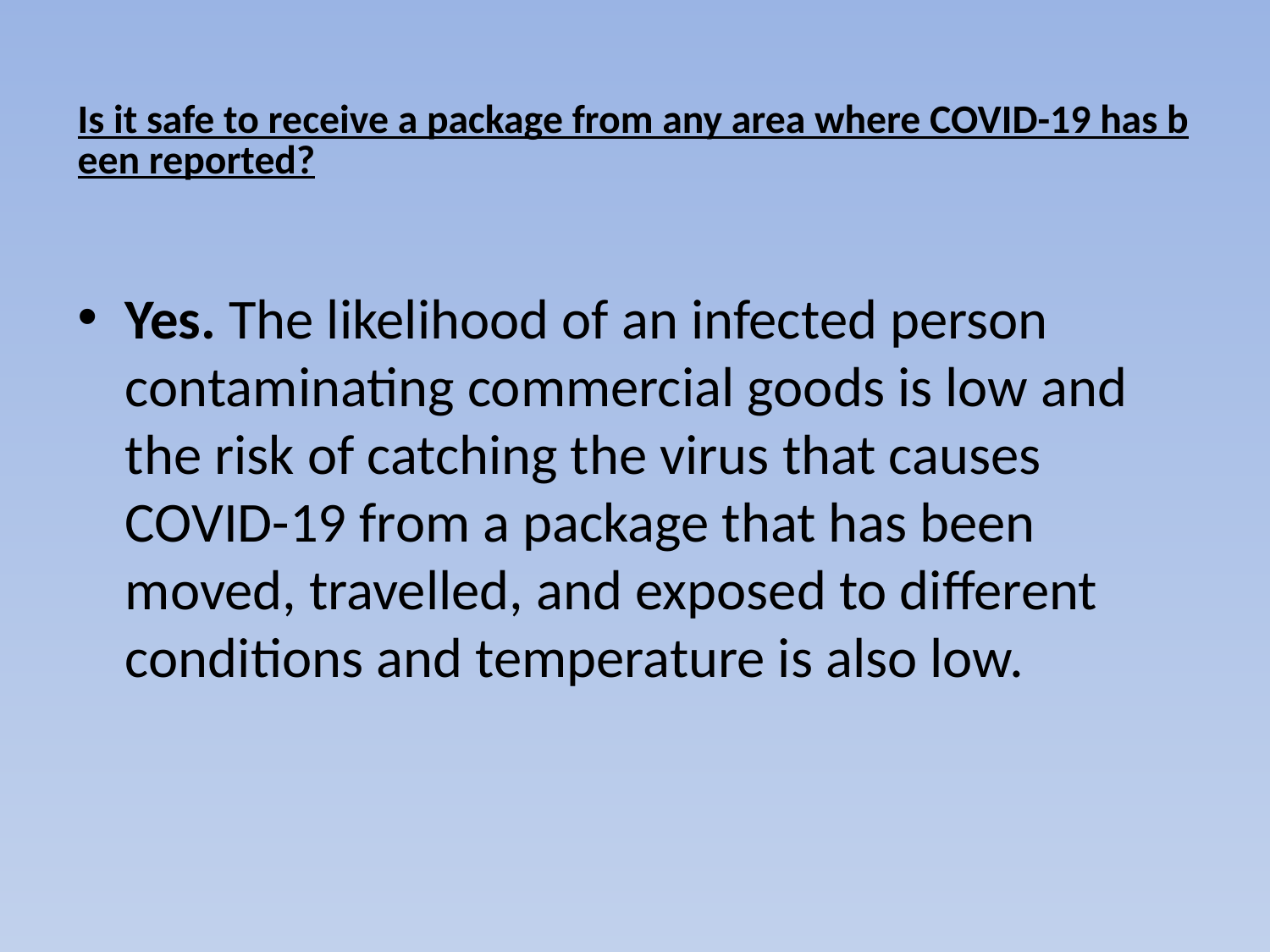

# Is it safe to receive a package from any area where COVID-19 has been reported?
Yes. The likelihood of an infected person contaminating commercial goods is low and the risk of catching the virus that causes COVID-19 from a package that has been moved, travelled, and exposed to different conditions and temperature is also low.